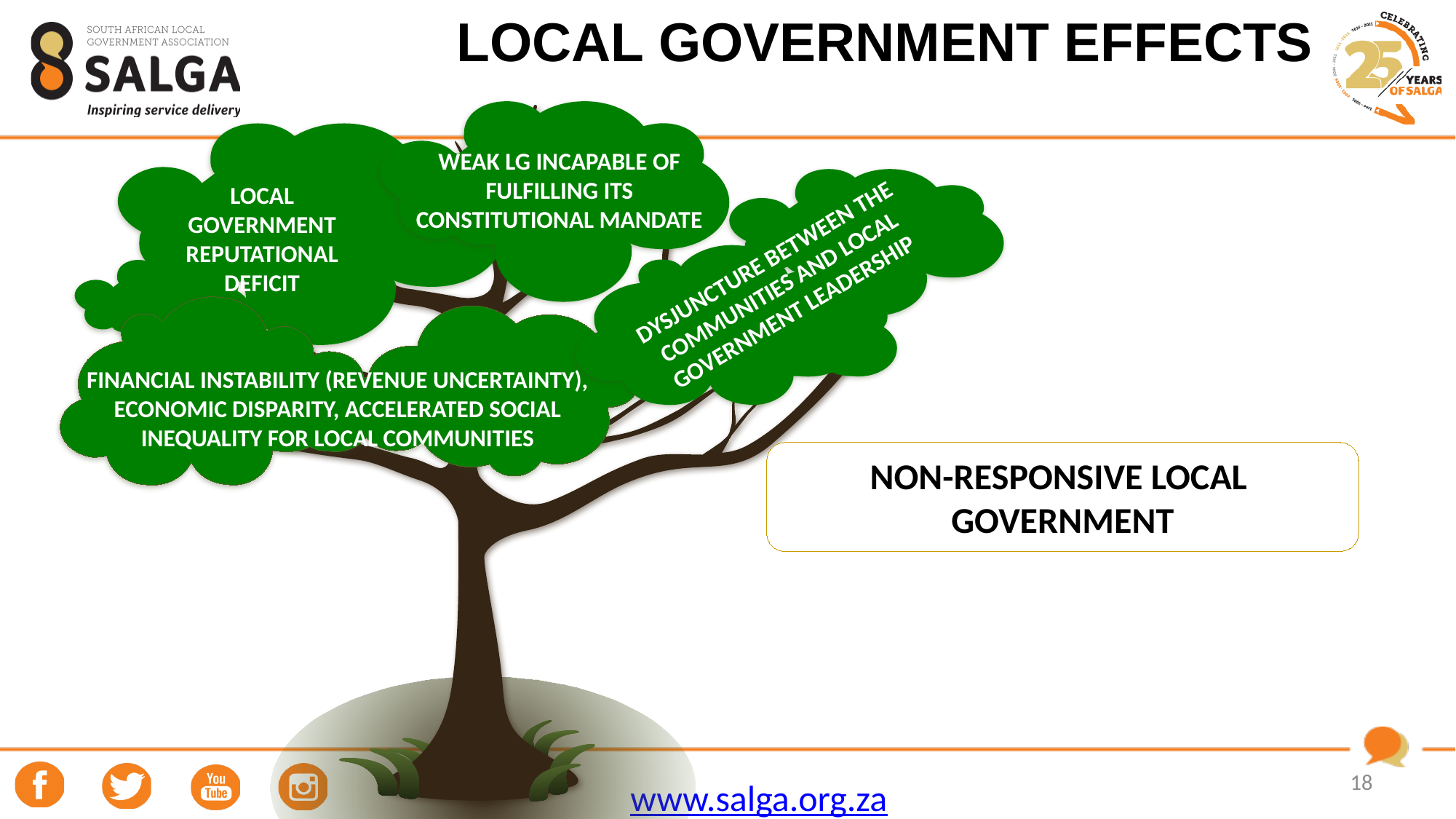

# LOCAL GOVERNMENT EFFECTS

WEAK LG INCAPABLE OF FULFILLING ITS CONSTITUTIONAL MANDATE

LOCAL GOVERNMENT REPUTATIONAL DEFICIT
DYSJUNCTURE BETWEEN THE COMMUNITIES AND LOCAL GOVERNMENT LEADERSHIP

FINANCIAL INSTABILITY (REVENUE UNCERTAINTY), ECONOMIC DISPARITY, ACCELERATED SOCIAL INEQUALITY FOR LOCAL COMMUNITIES
NON-RESPONSIVE LOCAL  GOVERNMENT

18